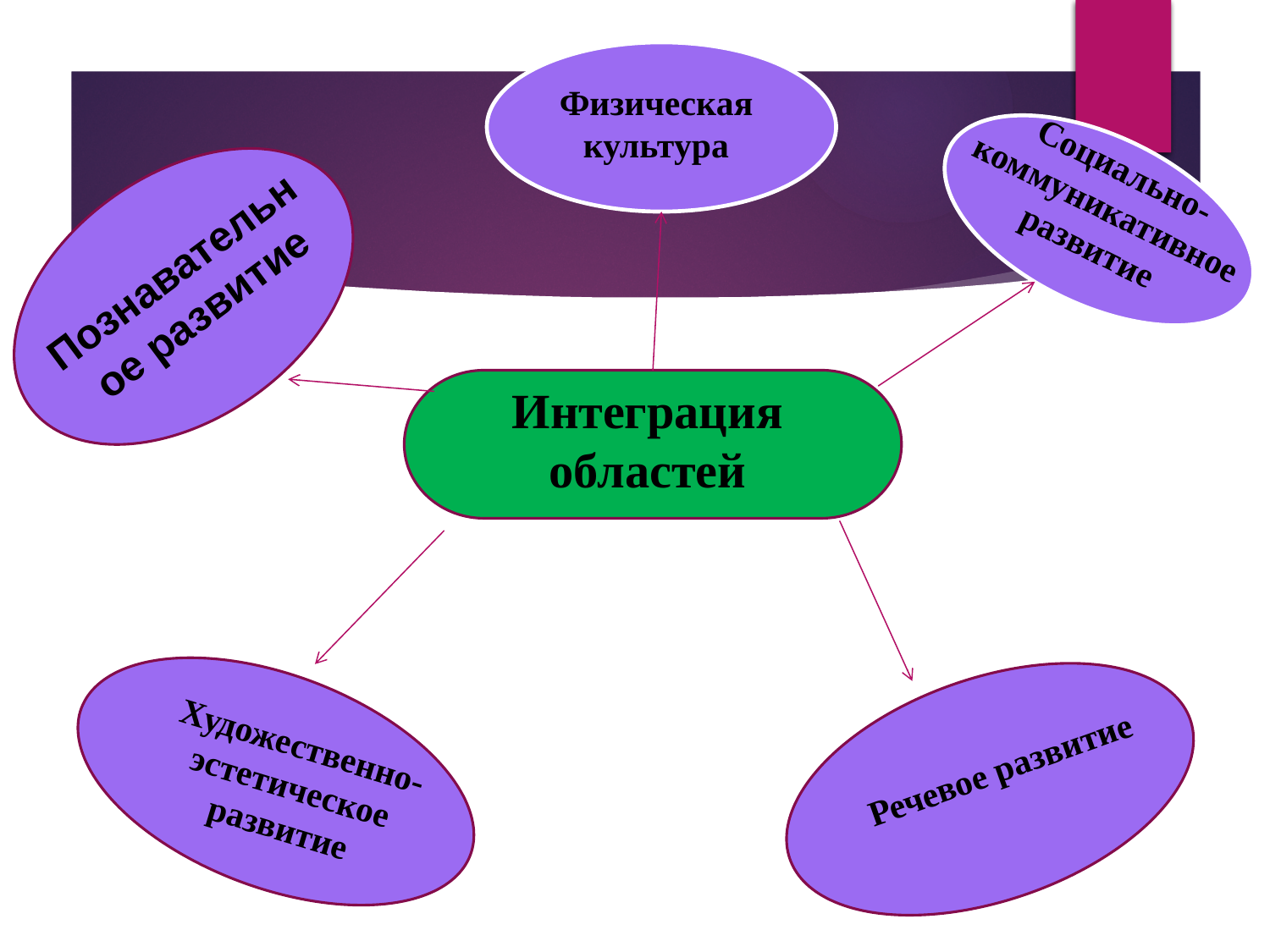

Физическая культура

Социально-коммуникативное развитие

Познавательное развитие

Интеграция областей

Художественно-эстетическое развитие
Речевое развитие